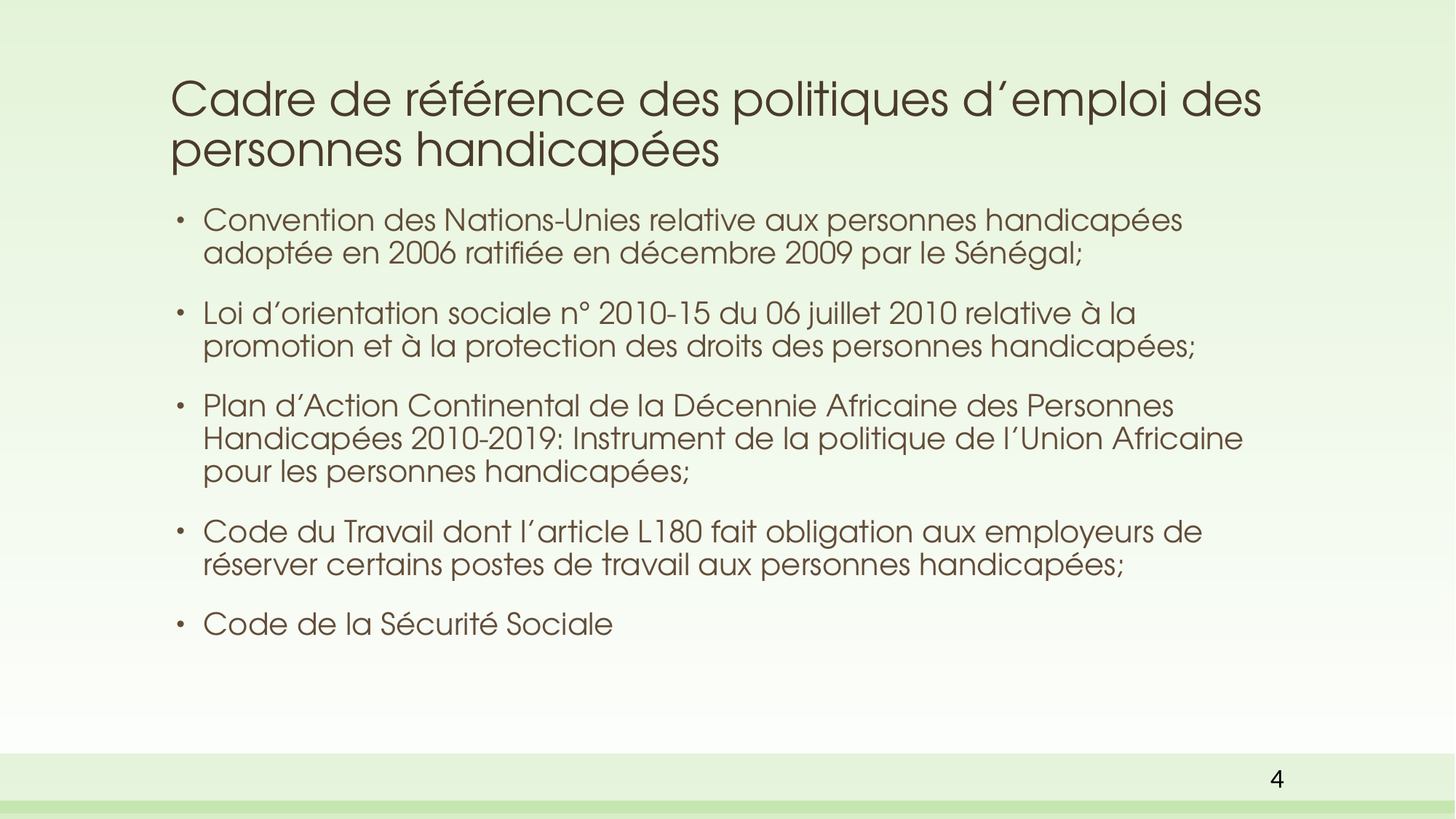

# Cadre de référence des politiques d’emploi des personnes handicapées
Convention des Nations-Unies relative aux personnes handicapées adoptée en 2006 ratifiée en décembre 2009 par le Sénégal;
Loi d’orientation sociale n° 2010-15 du 06 juillet 2010 relative à la promotion et à la protection des droits des personnes handicapées;
Plan d’Action Continental de la Décennie Africaine des Personnes Handicapées 2010-2019: Instrument de la politique de l’Union Africaine pour les personnes handicapées;
Code du Travail dont l’article L180 fait obligation aux employeurs de réserver certains postes de travail aux personnes handicapées;
Code de la Sécurité Sociale

4